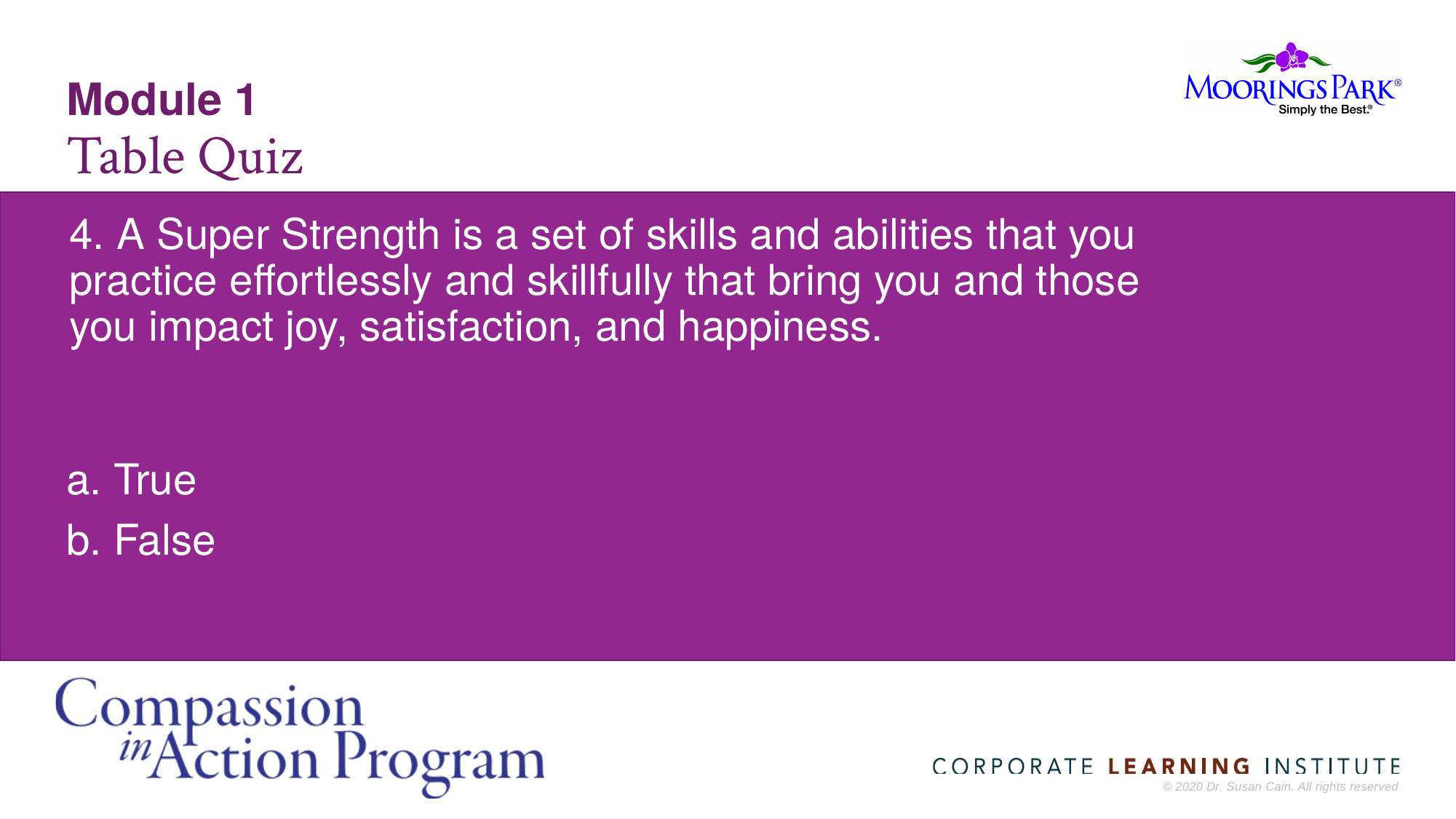

Module 1
Table Quiz
# 4. A Super Strength is a set of skills and abilities that you practice effortlessly and skillfully that bring you and those you impact joy, satisfaction, and happiness.
a. True
b. False